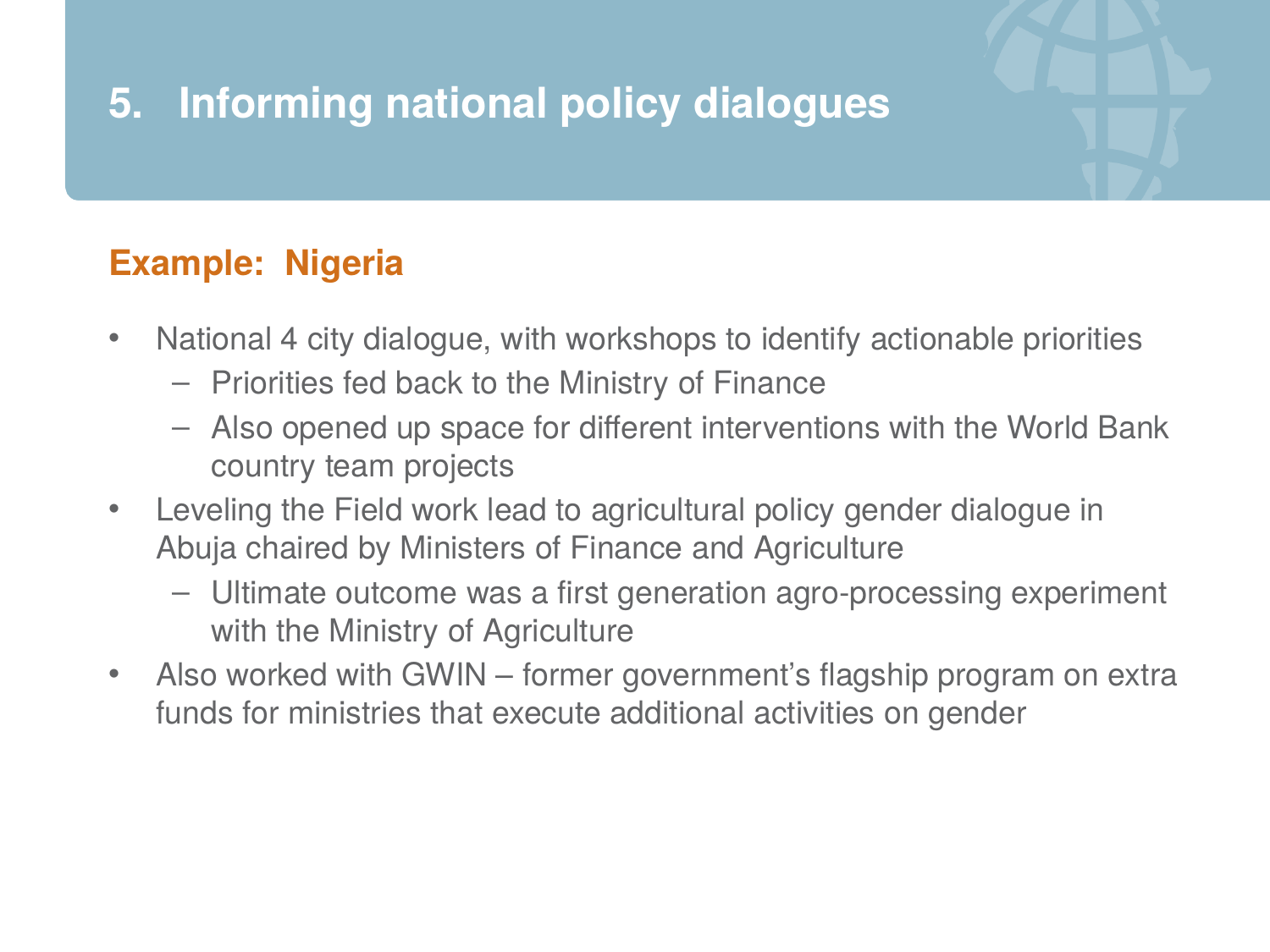

# 5.   Informing national policy dialogues
Example:  Nigeria
National 4 city dialogue, with workshops to identify actionable priorities
Priorities fed back to the Ministry of Finance
Also opened up space for different interventions with the World Bank country team projects
Leveling the Field work lead to agricultural policy gender dialogue in Abuja chaired by Ministers of Finance and Agriculture
Ultimate outcome was a first generation agro-processing experiment with the Ministry of Agriculture
Also worked with GWIN – former government’s flagship program on extra funds for ministries that execute additional activities on gender